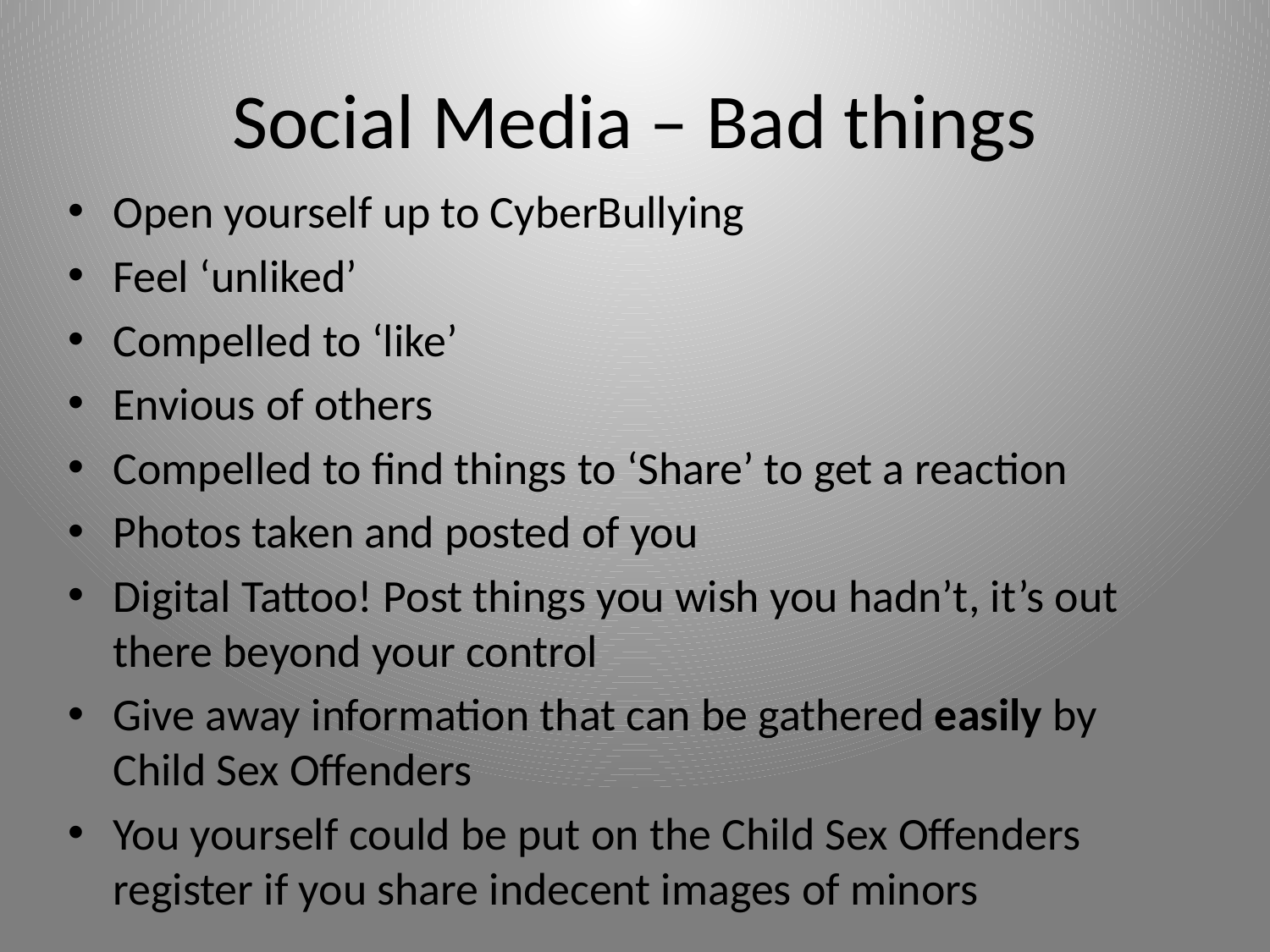

# Social Media – Bad things
Open yourself up to CyberBullying
Feel ‘unliked’
Compelled to ‘like’
Envious of others
Compelled to find things to ‘Share’ to get a reaction
Photos taken and posted of you
Digital Tattoo! Post things you wish you hadn’t, it’s out there beyond your control
Give away information that can be gathered easily by Child Sex Offenders
You yourself could be put on the Child Sex Offenders register if you share indecent images of minors